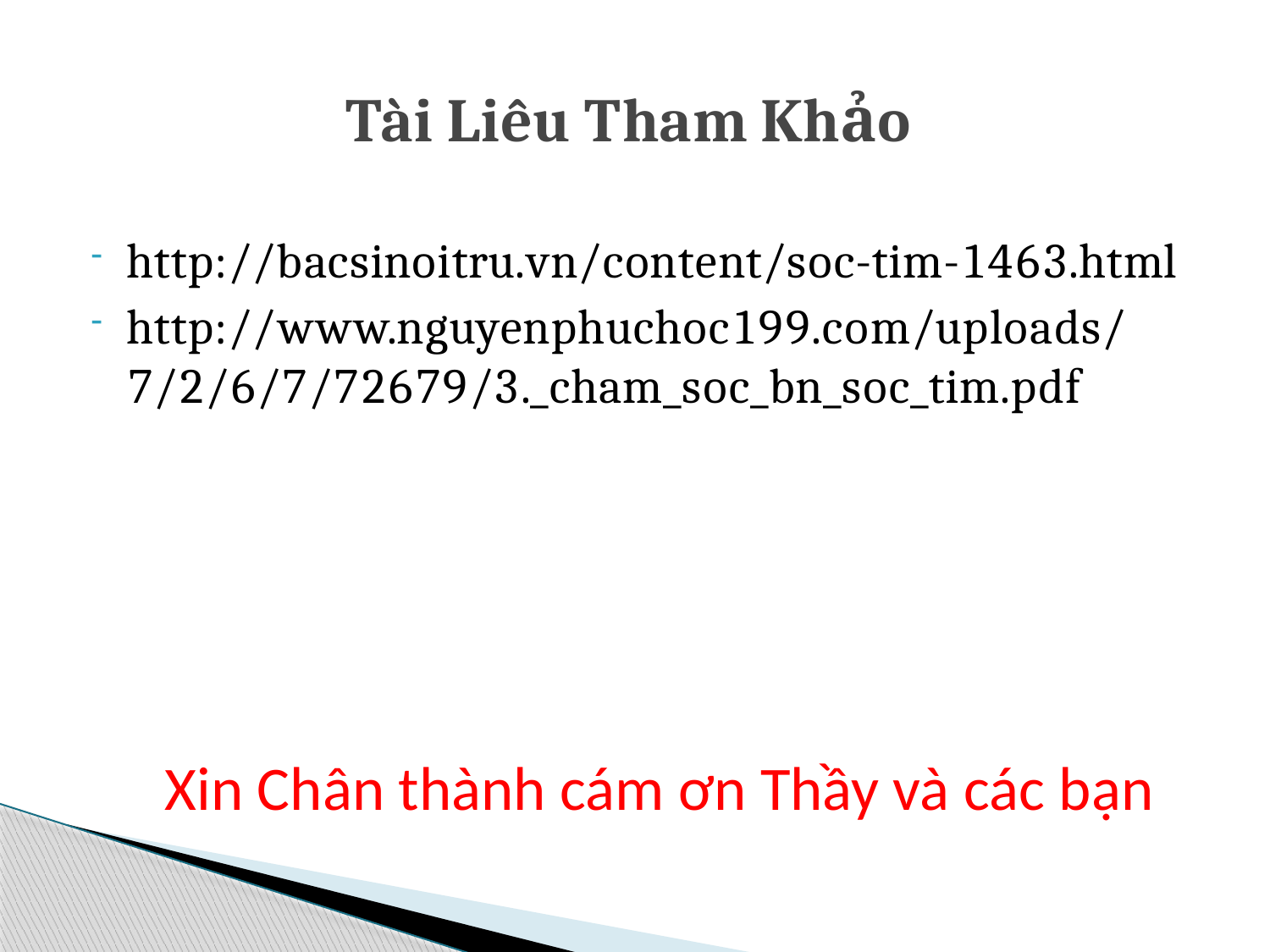

# Tài Liêu Tham Khảo
http://bacsinoitru.vn/content/soc-tim-1463.html
http://www.nguyenphuchoc199.com/uploads/7/2/6/7/72679/3._cham_soc_bn_soc_tim.pdf
Xin Chân thành cám ơn Thầy và các bạn